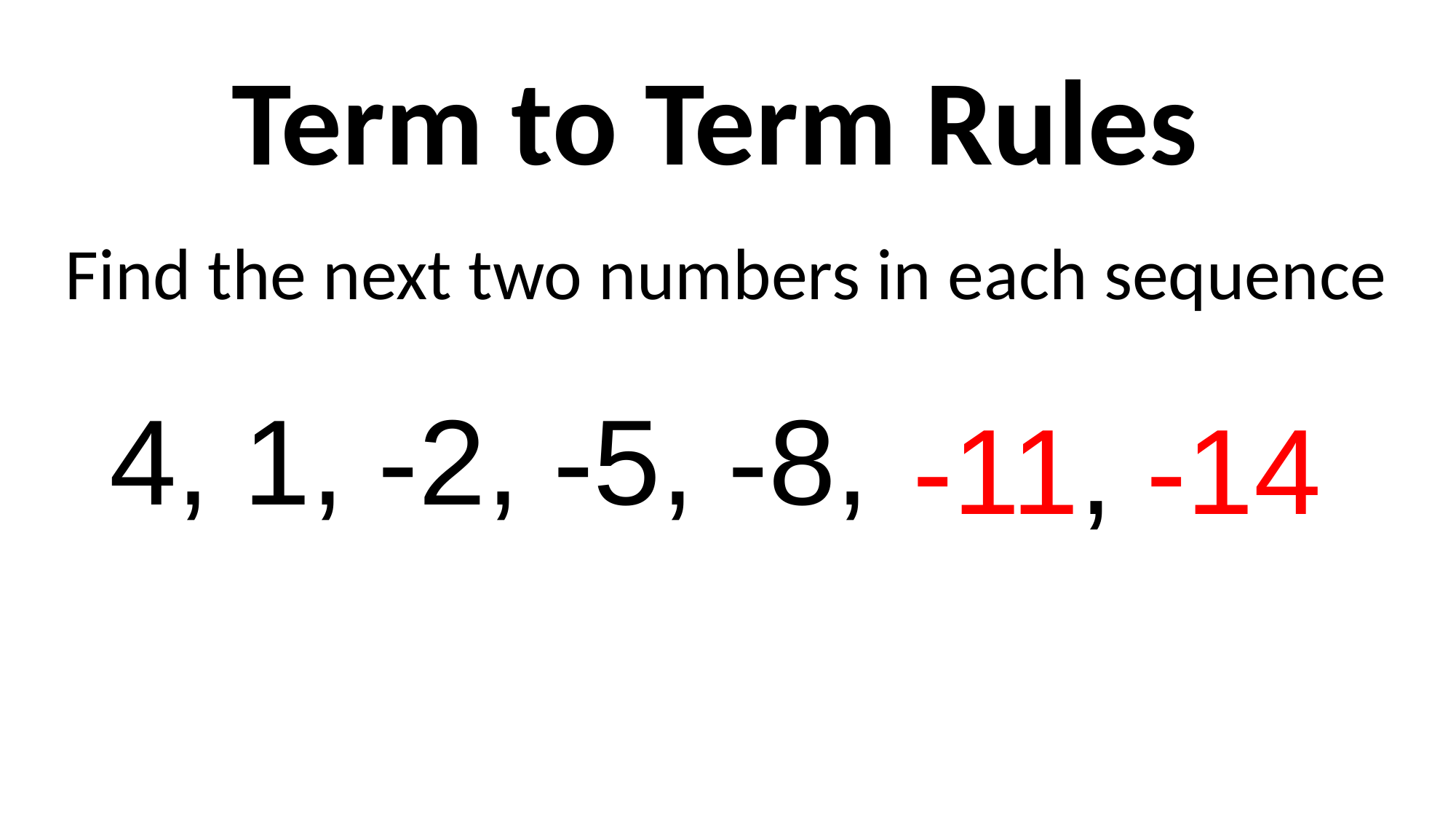

Term to Term Rules
Find the next two numbers in each sequence
-11, -14
| 4, 1, -2, -5, -8, |
| --- |